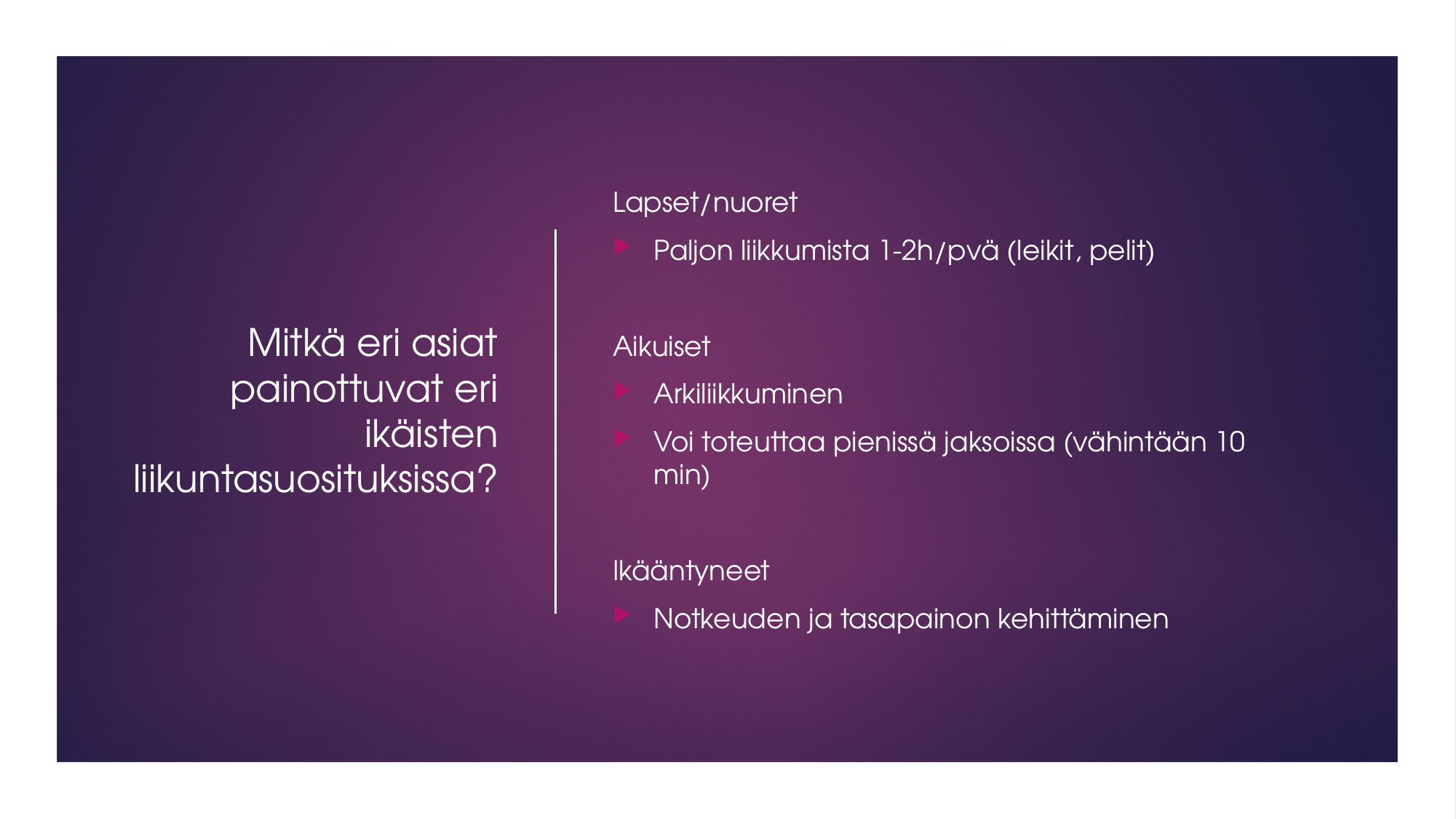

# Mitkä eri asiat painottuvat eri ikäisten liikuntasuosituksissa?
Lapset/nuoret
Paljon liikkumista 1-2h/pvä (leikit, pelit)

Aikuiset
Arkiliikkuminen
Voi toteuttaa pienissä jaksoissa (vähintään 10 min)

Ikääntyneet
Notkeuden ja tasapainon kehittäminen